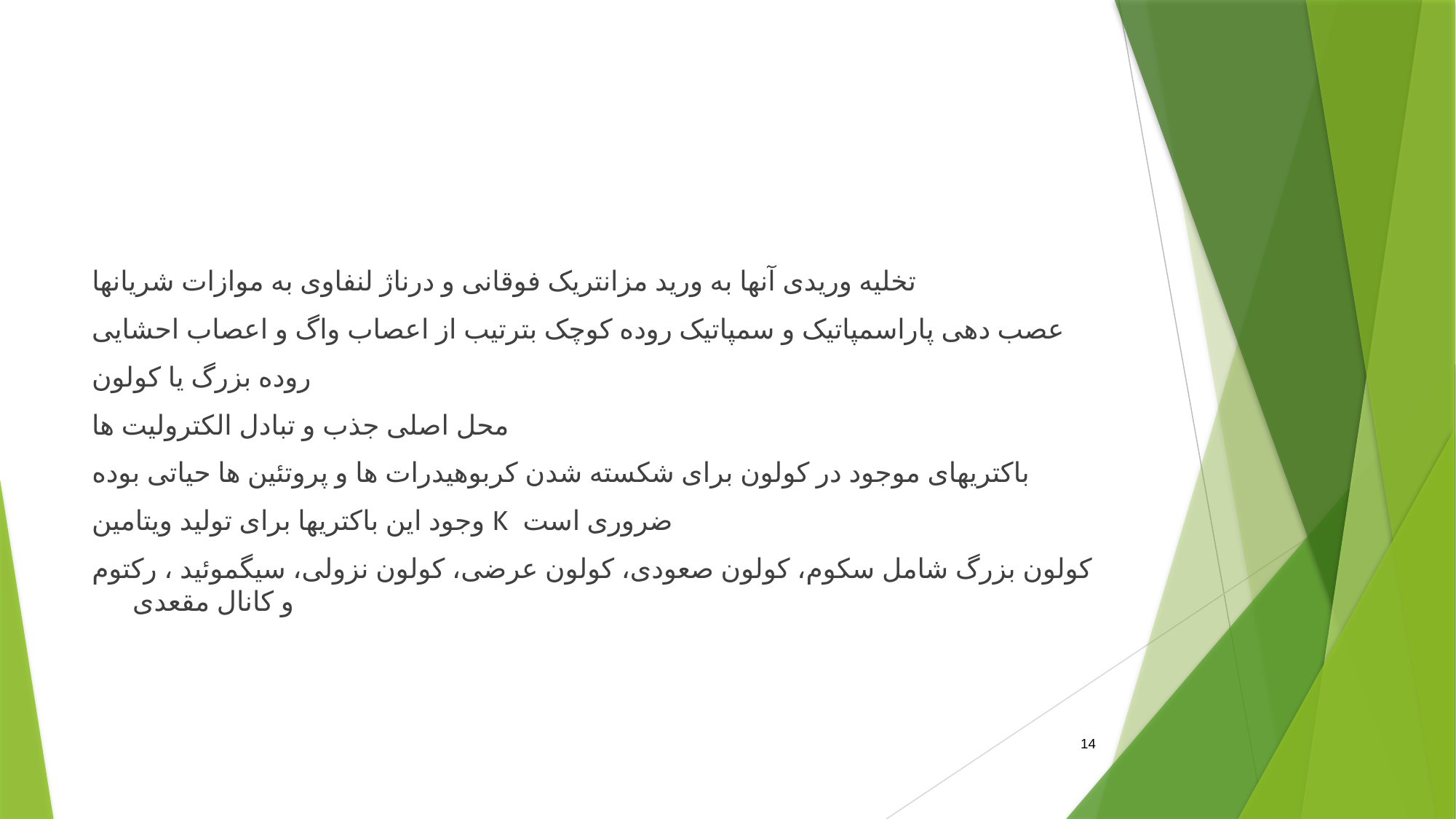

#
تخلیه وریدی آنها به ورید مزانتریک فوقانی و درناژ لنفاوی به موازات شریانها
عصب دهی پاراسمپاتیک و سمپاتیک روده کوچک بترتیب از اعصاب واگ و اعصاب احشایی
روده بزرگ یا کولون
محل اصلی جذب و تبادل الکترولیت ها
باکتریهای موجود در کولون برای شکسته شدن کربوهیدرات ها و پروتئین ها حیاتی بوده
وجود این باکتریها برای تولید ویتامین K  ضروری است
کولون بزرگ شامل سکوم، کولون صعودی، کولون عرضی، کولون نزولی، سیگموئید ، رکتوم و کانال مقعدی
14